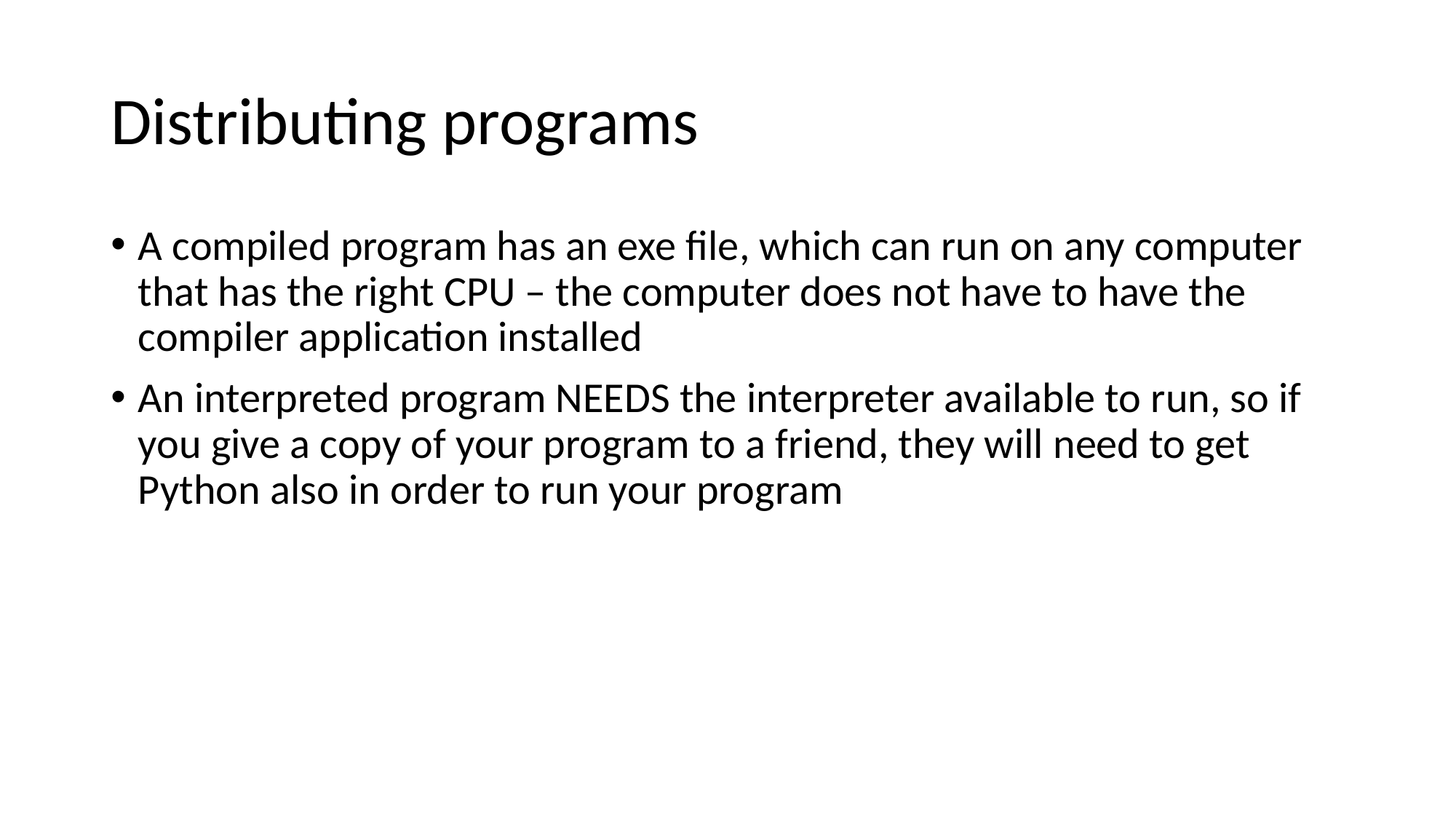

# Distributing programs
A compiled program has an exe file, which can run on any computer that has the right CPU – the computer does not have to have the compiler application installed
An interpreted program NEEDS the interpreter available to run, so if you give a copy of your program to a friend, they will need to get Python also in order to run your program